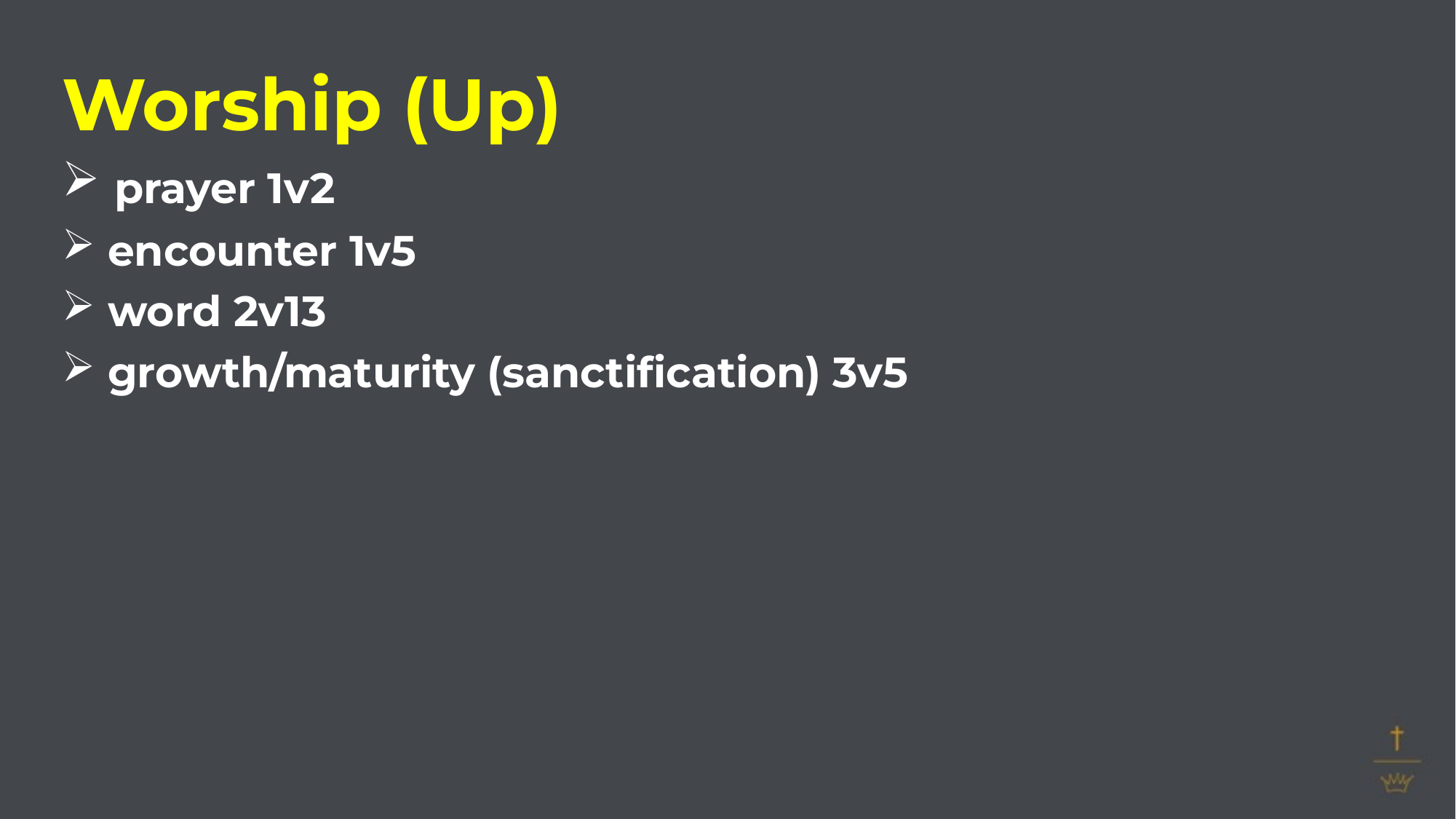

Worship (Up)
 prayer 1v2
 encounter 1v5
 word 2v13
 growth/maturity (sanctification) 3v5